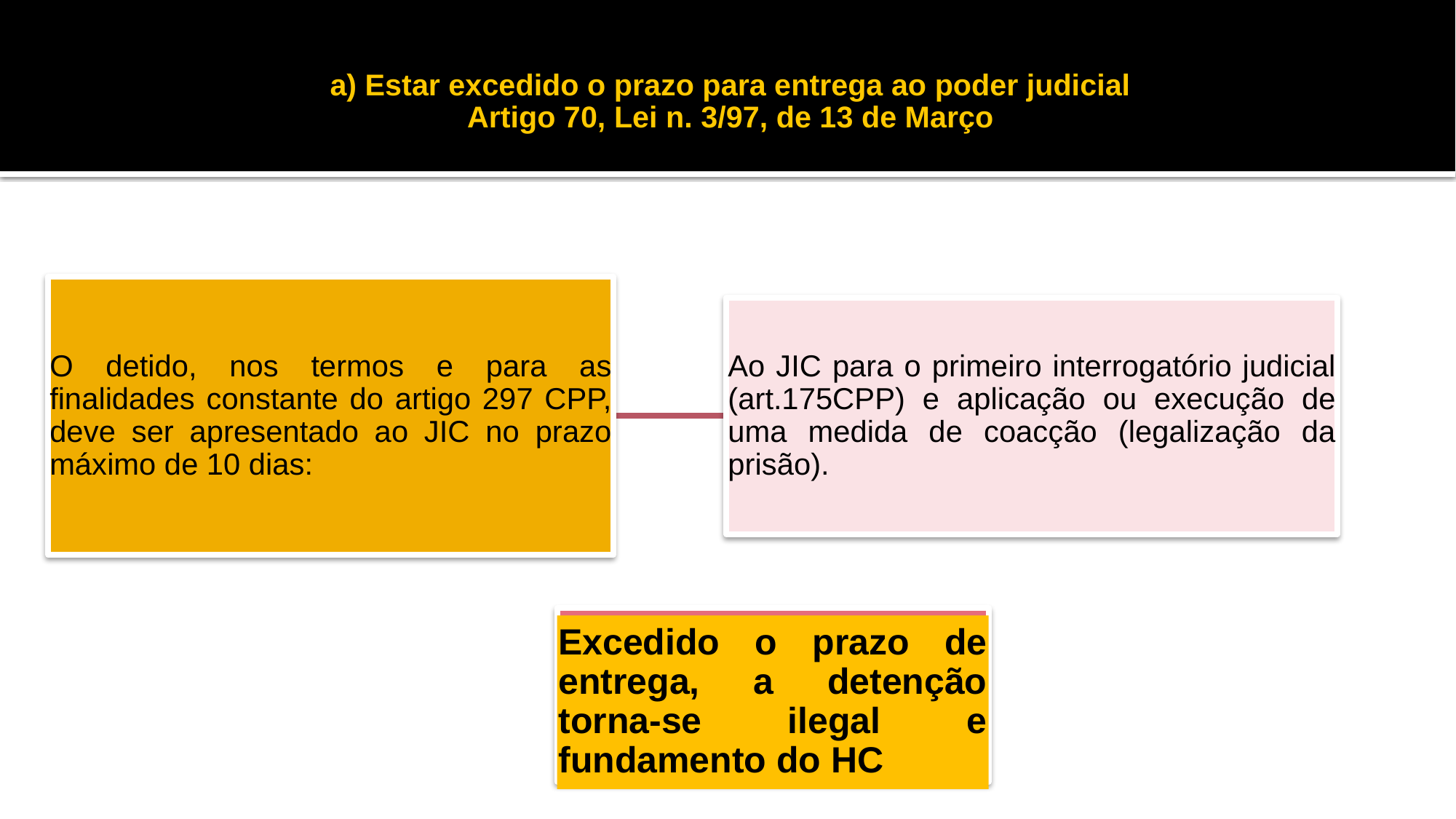

# a) Estar excedido o prazo para entrega ao poder judicial Artigo 70, Lei n. 3/97, de 13 de Março
O detido, nos termos e para as finalidades constante do artigo 297 CPP, deve ser apresentado ao JIC no prazo máximo de 10 dias:
Ao JIC para o primeiro interrogatório judicial (art.175CPP) e aplicação ou execução de uma medida de coacção (legalização da prisão).

Excedido o prazo de entrega, a detenção torna-se ilegal e fundamento do HC